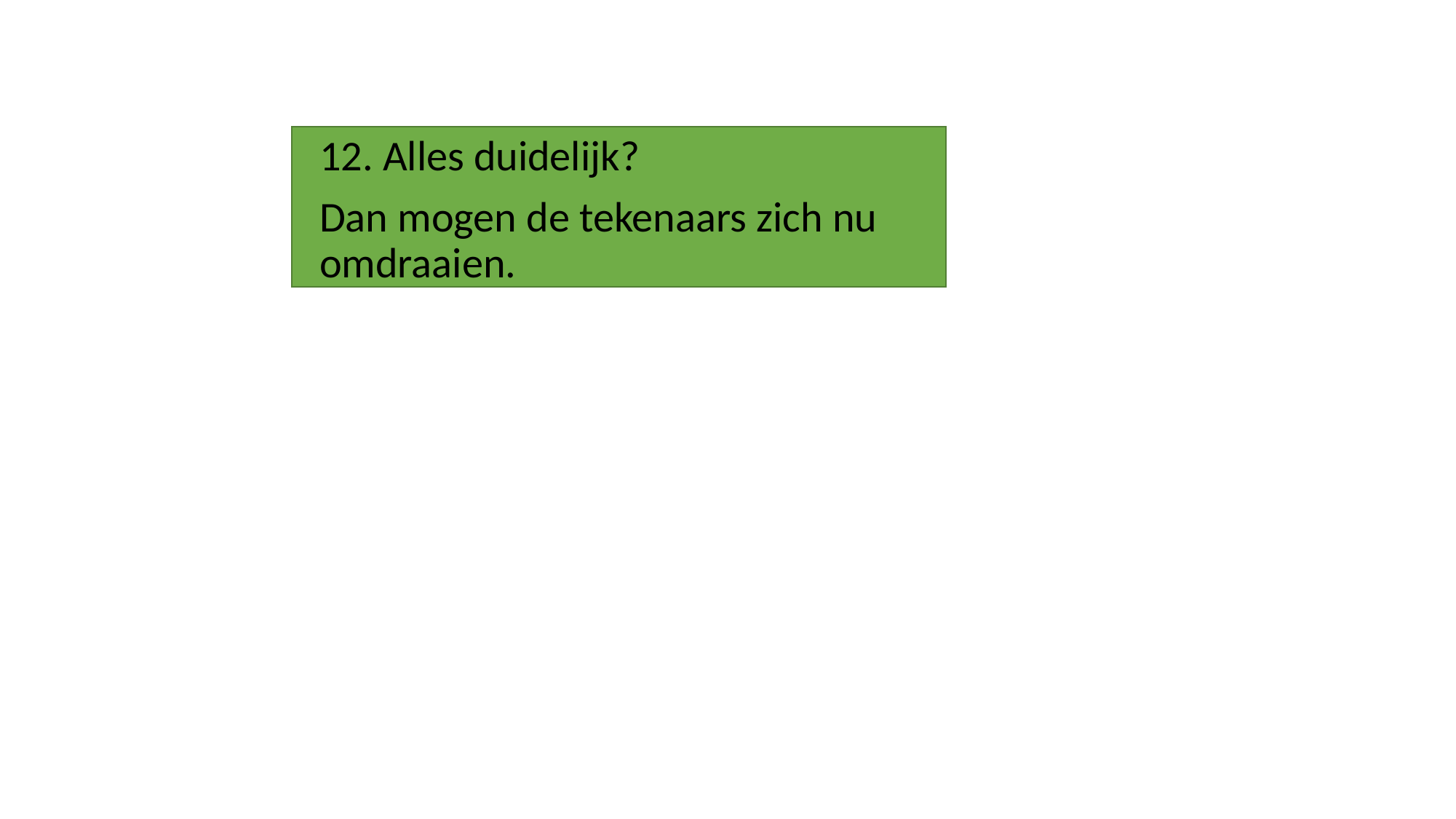

12. Alles duidelijk?
Dan mogen de tekenaars zich nu omdraaien.